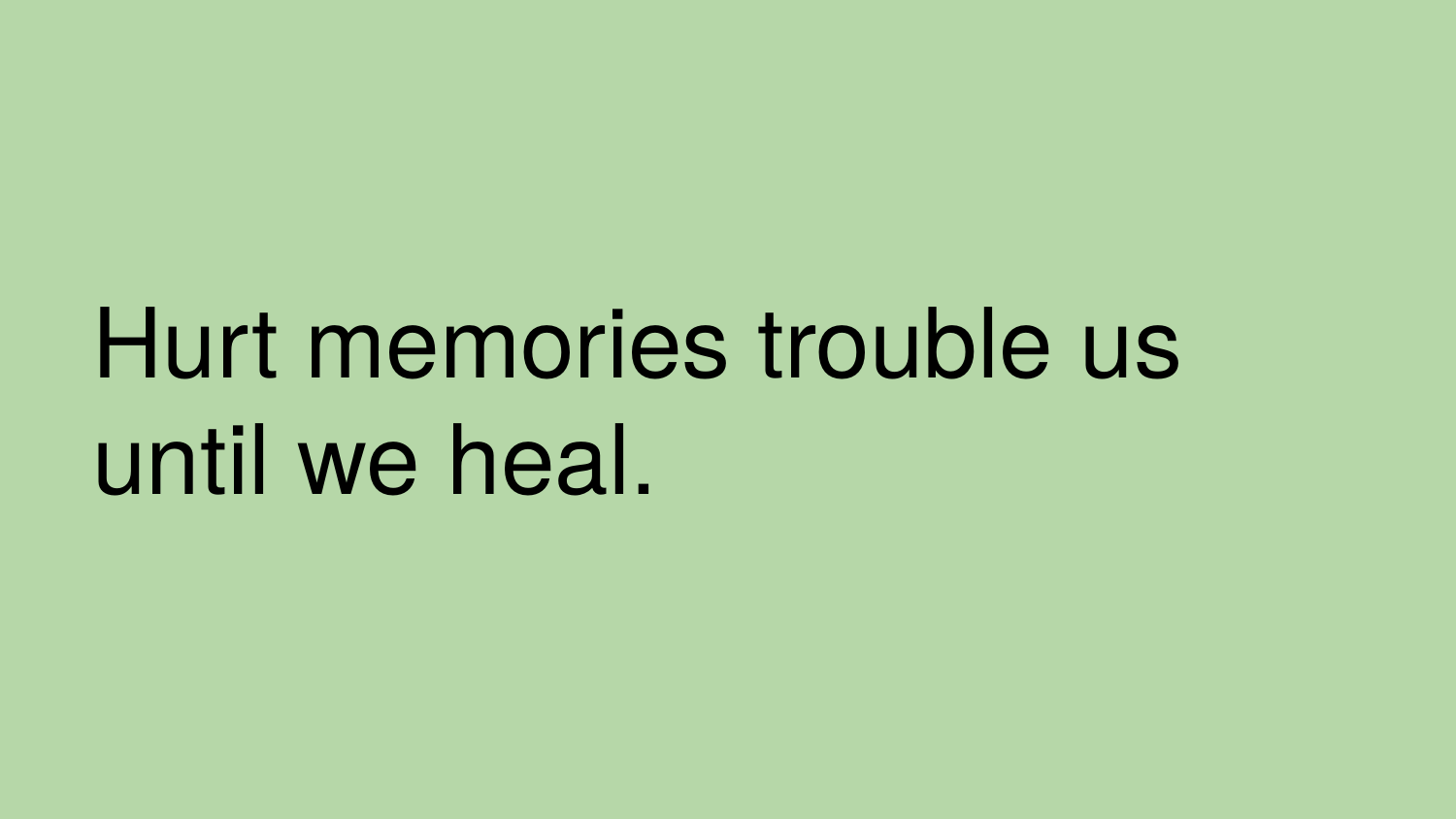

# Hurt memories trouble us
until we heal.